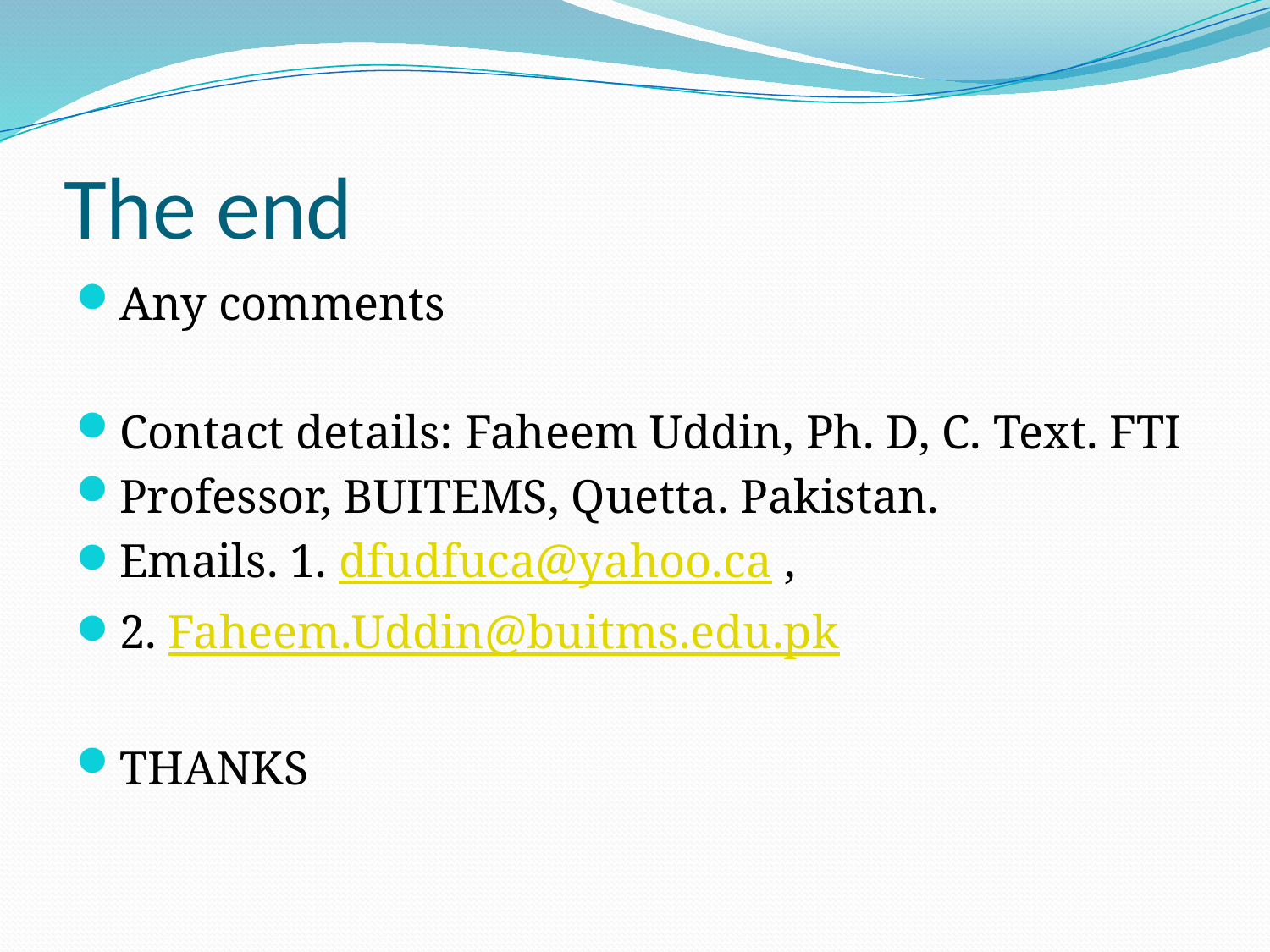

# The end
Any comments

Contact details: Faheem Uddin, Ph. D, C. Text. FTI
Professor, BUITEMS, Quetta. Pakistan.
Emails. 1. dfudfuca@yahoo.ca ,
2. Faheem.Uddin@buitms.edu.pk

THANKS